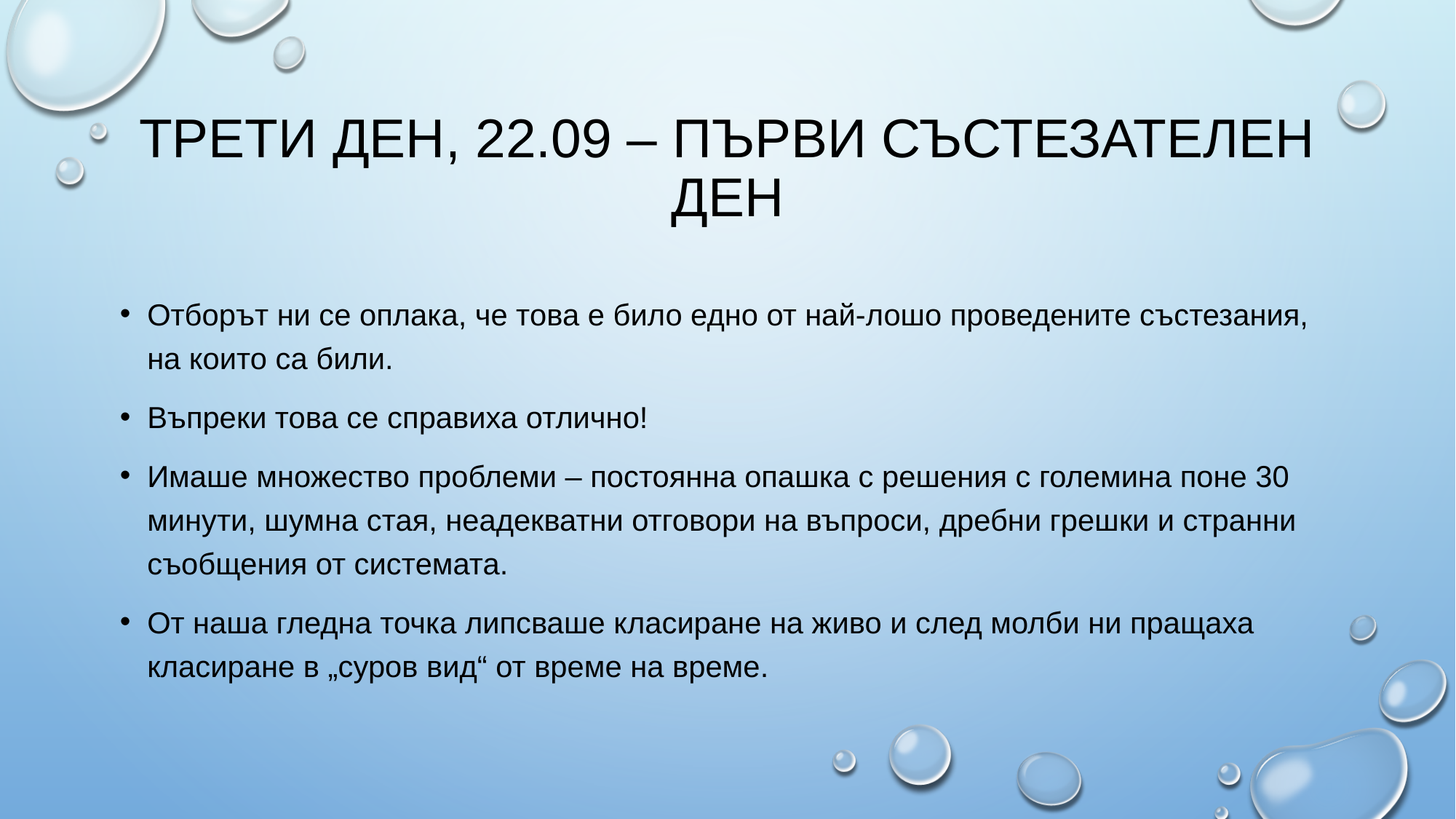

# ТРЕТИ ДЕН, 22.09 – ПЪРВИ СЪСТЕЗАТЕЛЕН ДЕН
Отборът ни се оплака, че това е било едно от най-лошо проведените състезания, на които са били.
Въпреки това се справиха отлично!
Имаше множество проблеми – постоянна опашка с решения с големина поне 30 минути, шумна стая, неадекватни отговори на въпроси, дребни грешки и странни съобщения от системата.
От наша гледна точка липсваше класиране на живо и след молби ни пращаха класиране в „суров вид“ от време на време.